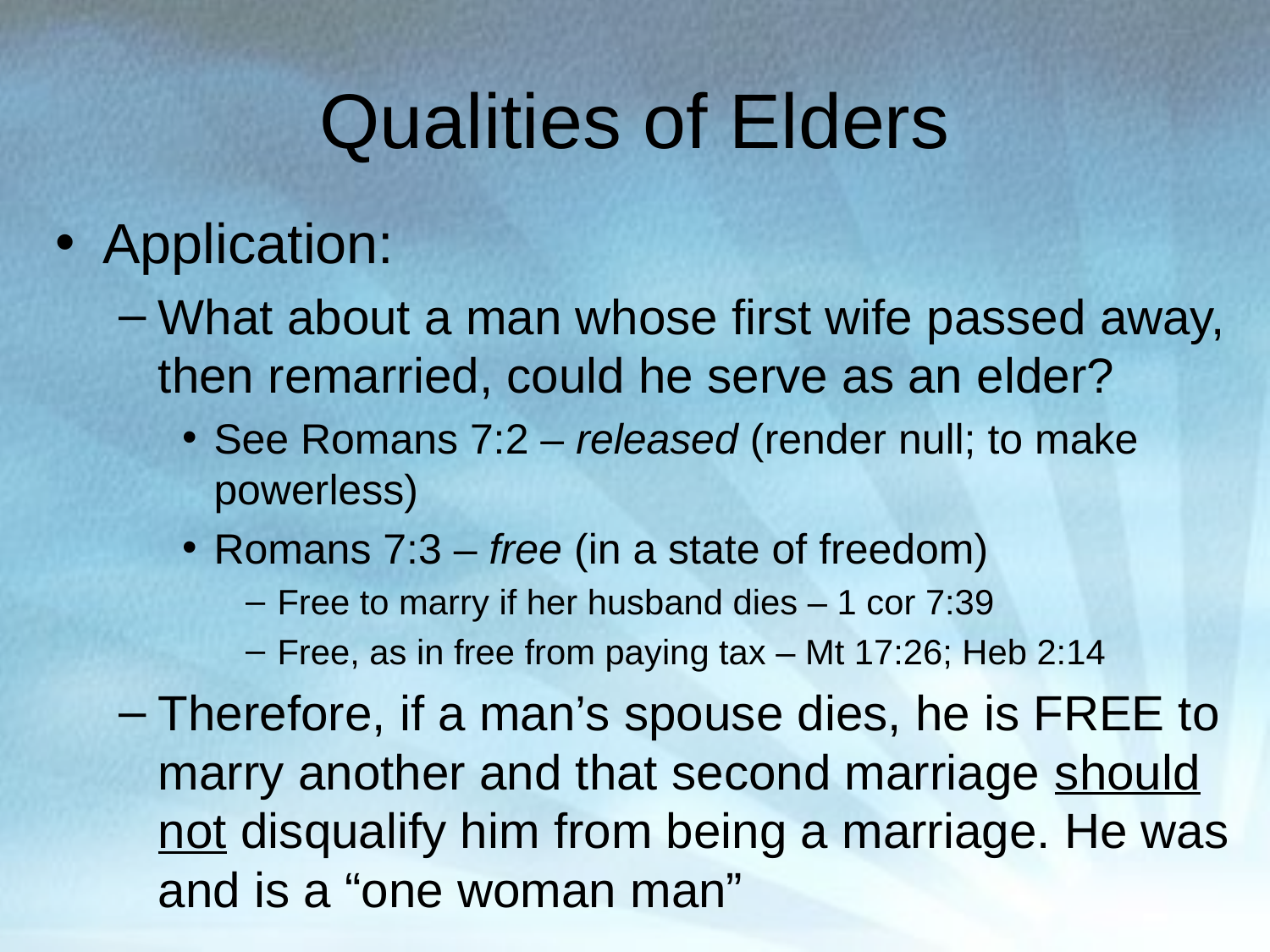

# Qualities of Elders
Application:
What about a man whose first wife passed away, then remarried, could he serve as an elder?
See Romans 7:2 – released (render null; to make powerless)
Romans 7:3 – free (in a state of freedom)
Free to marry if her husband dies – 1 cor 7:39
Free, as in free from paying tax – Mt 17:26; Heb 2:14
Therefore, if a man’s spouse dies, he is FREE to marry another and that second marriage should not disqualify him from being a marriage. He was and is a “one woman man”